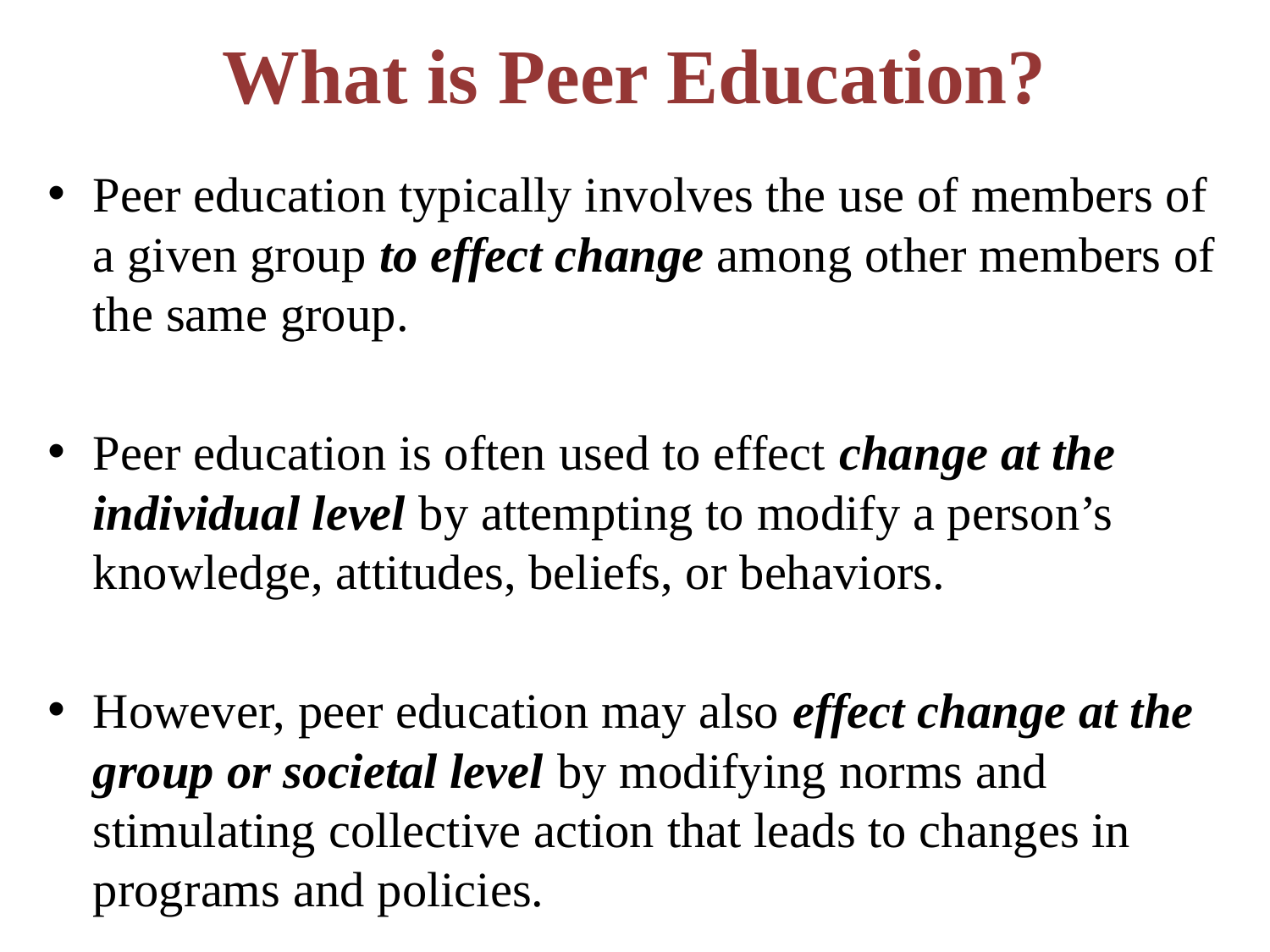

# What is Peer Education?
Peer education typically involves the use of members of a given group to effect change among other members of the same group.

Peer education is often used to effect change at the individual level by attempting to modify a person’s knowledge, attitudes, beliefs, or behaviors.

However, peer education may also effect change at the group or societal level by modifying norms and stimulating collective action that leads to changes in programs and policies.